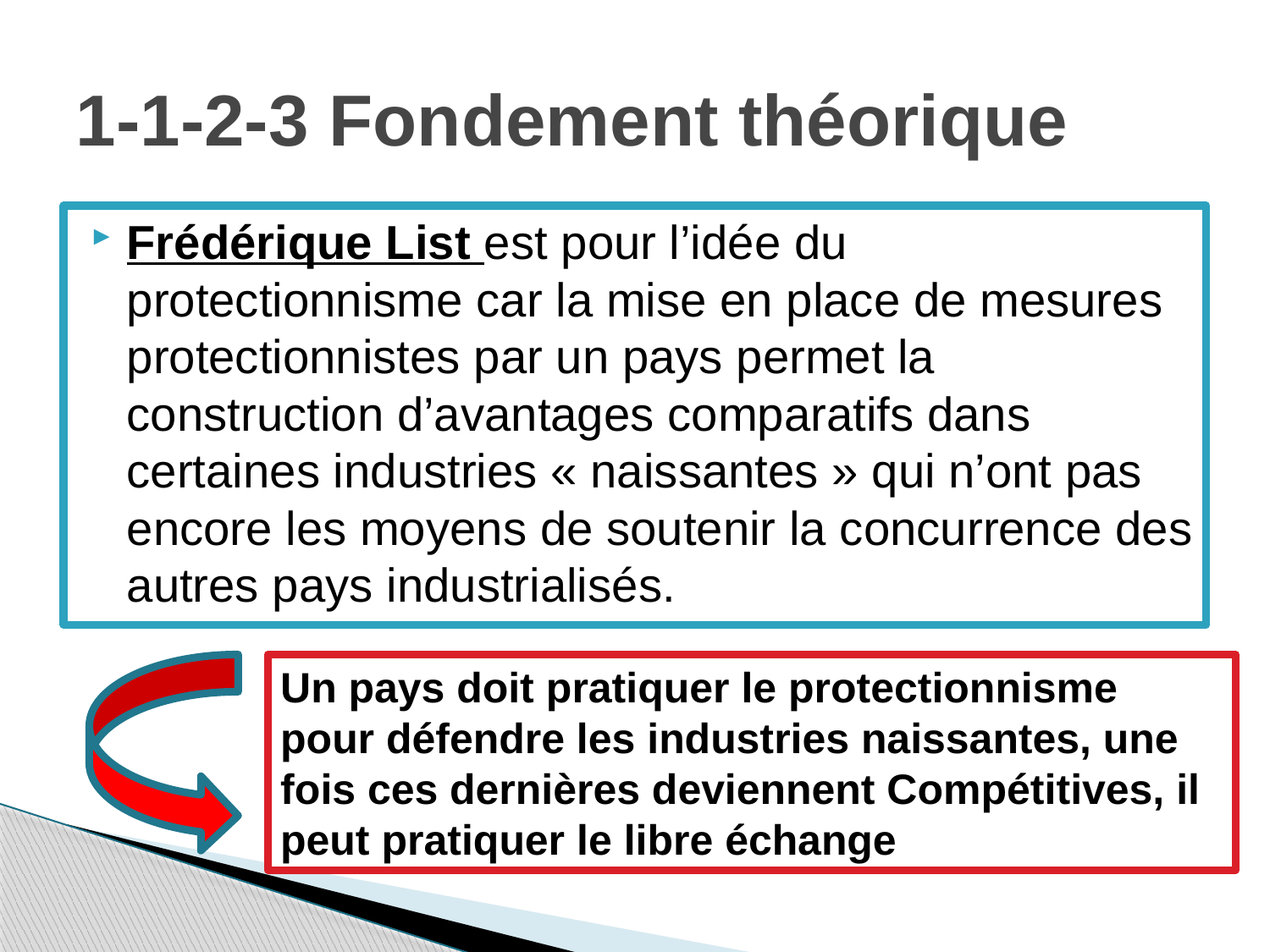

# 1-1-2-3 Fondement théorique
Frédérique List est pour l’idée du protectionnisme car la mise en place de mesures protectionnistes par un pays permet la construction d’avantages comparatifs dans certaines industries « naissantes » qui n’ont pas encore les moyens de soutenir la concurrence des autres pays industrialisés.

Un pays doit pratiquer le protectionnisme  pour défendre les industries naissantes, une fois ces dernières deviennent Compétitives, il peut pratiquer le libre échange